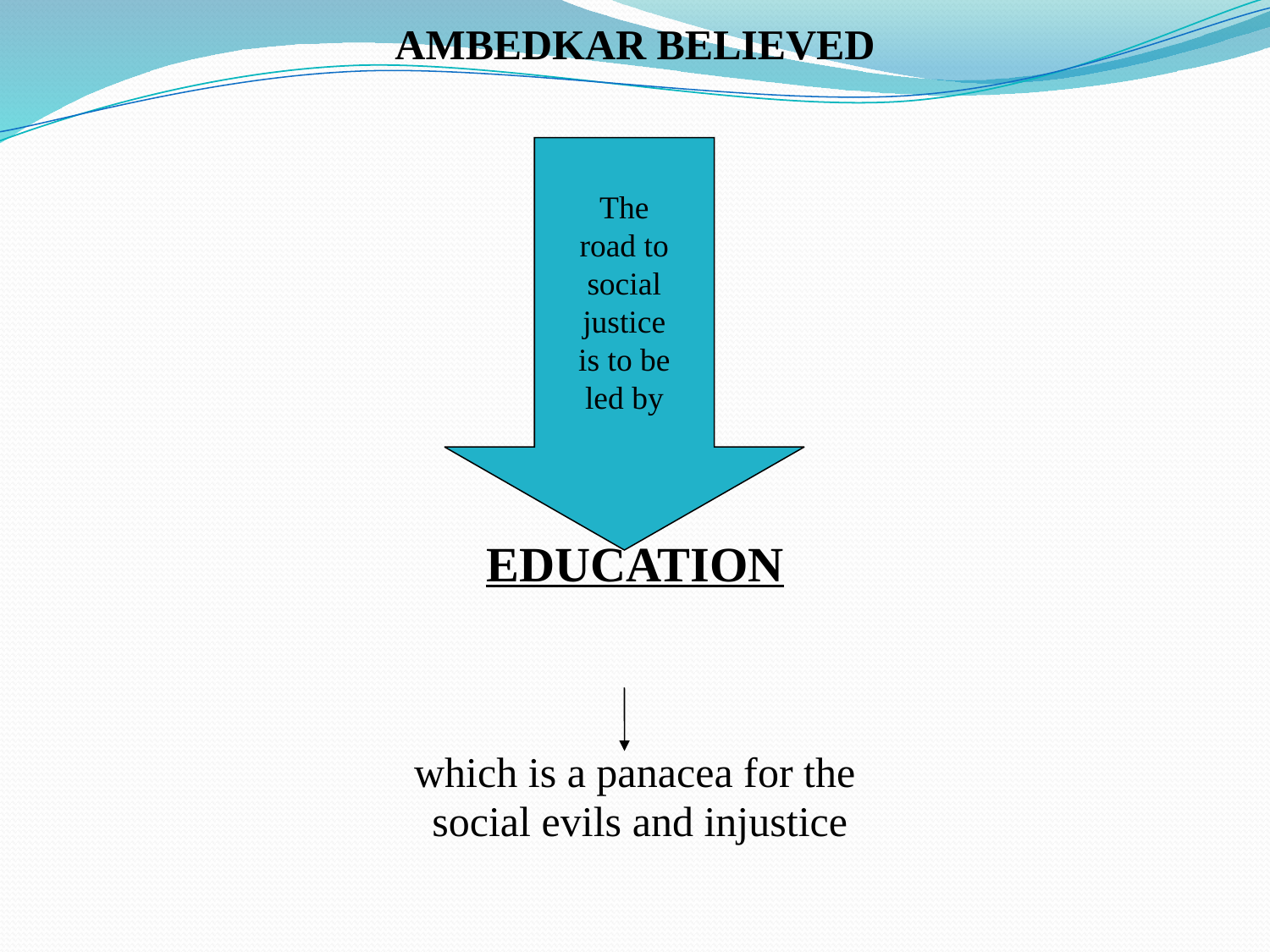

AMBEDKAR BELIEVED

EDUCATION

which is a panacea for the
 social evils and injustice

The road to social justice is to be led by